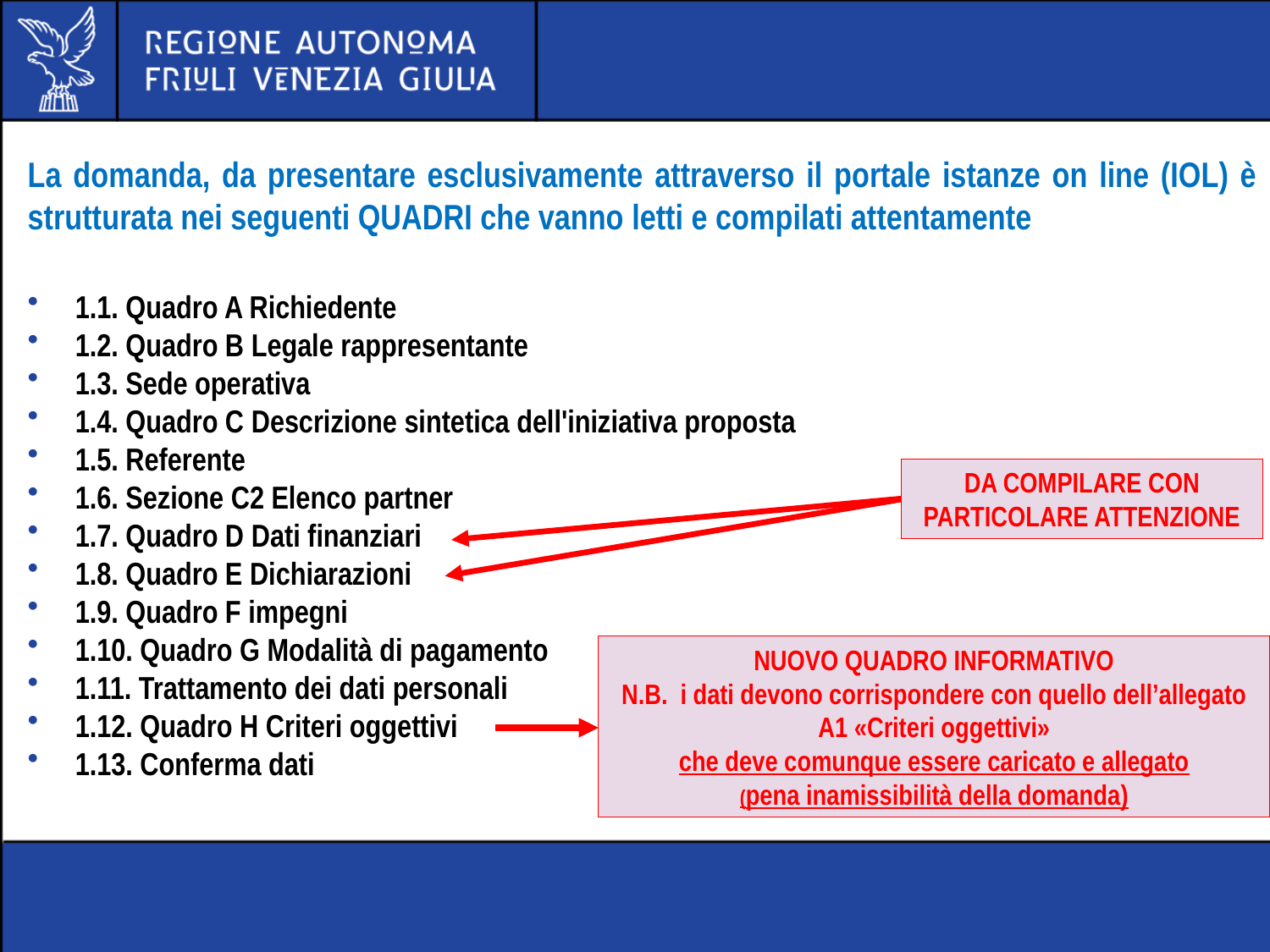

La domanda, da presentare esclusivamente attraverso il portale istanze on line (IOL) è strutturata nei seguenti QUADRI che vanno letti e compilati attentamente

1.1. Quadro A Richiedente
1.2. Quadro B Legale rappresentante
1.3. Sede operativa
1.4. Quadro C Descrizione sintetica dell'iniziativa proposta
1.5. Referente
1.6. Sezione C2 Elenco partner
1.7. Quadro D Dati finanziari
1.8. Quadro E Dichiarazioni
1.9. Quadro F impegni
1.10. Quadro G Modalità di pagamento
1.11. Trattamento dei dati personali
1.12. Quadro H Criteri oggettivi
1.13. Conferma dati

DA COMPILARE CON
PARTICOLARE ATTENZIONE
NUOVO QUADRO INFORMATIVO
N.B.  i dati devono corrispondere con quello dell’allegato A1 «Criteri oggettivi»
che deve comunque essere caricato e allegato
(pena inamissibilità della domanda)